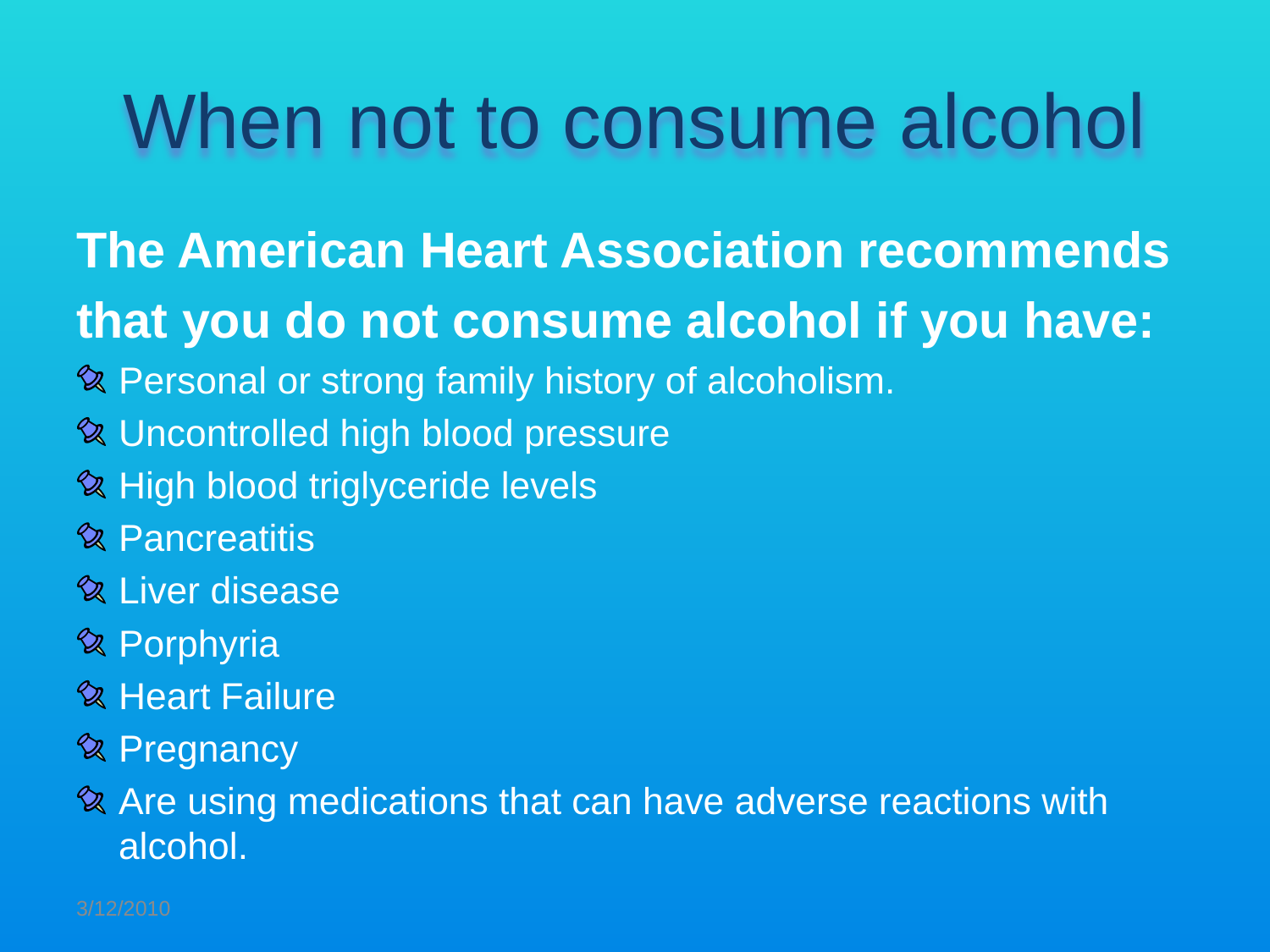

# When not to consume alcohol
The American Heart Association recommends
that you do not consume alcohol if you have:
Personal or strong family history of alcoholism.
Uncontrolled high blood pressure
High blood triglyceride levels
Pancreatitis
Liver disease
Porphyria
Heart Failure
Pregnancy
Are using medications that can have adverse reactions with alcohol.
3/12/2010
PBRC 2010
16